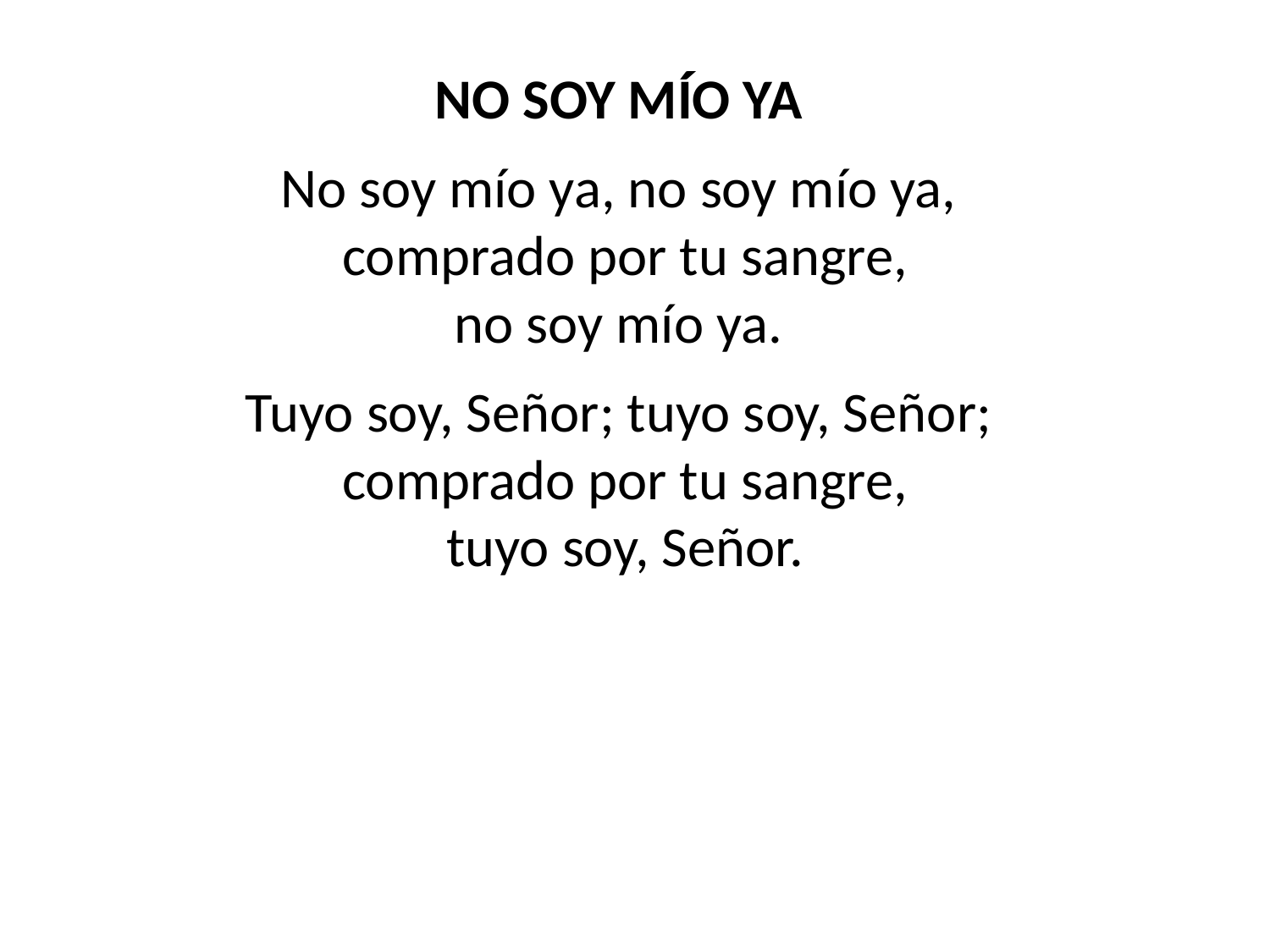

NO SOY MÍO YA
No soy mío ya, no soy mío ya,
comprado por tu sangre,
no soy mío ya.
Tuyo soy, Señor; tuyo soy, Señor;
comprado por tu sangre,
tuyo soy, Señor.